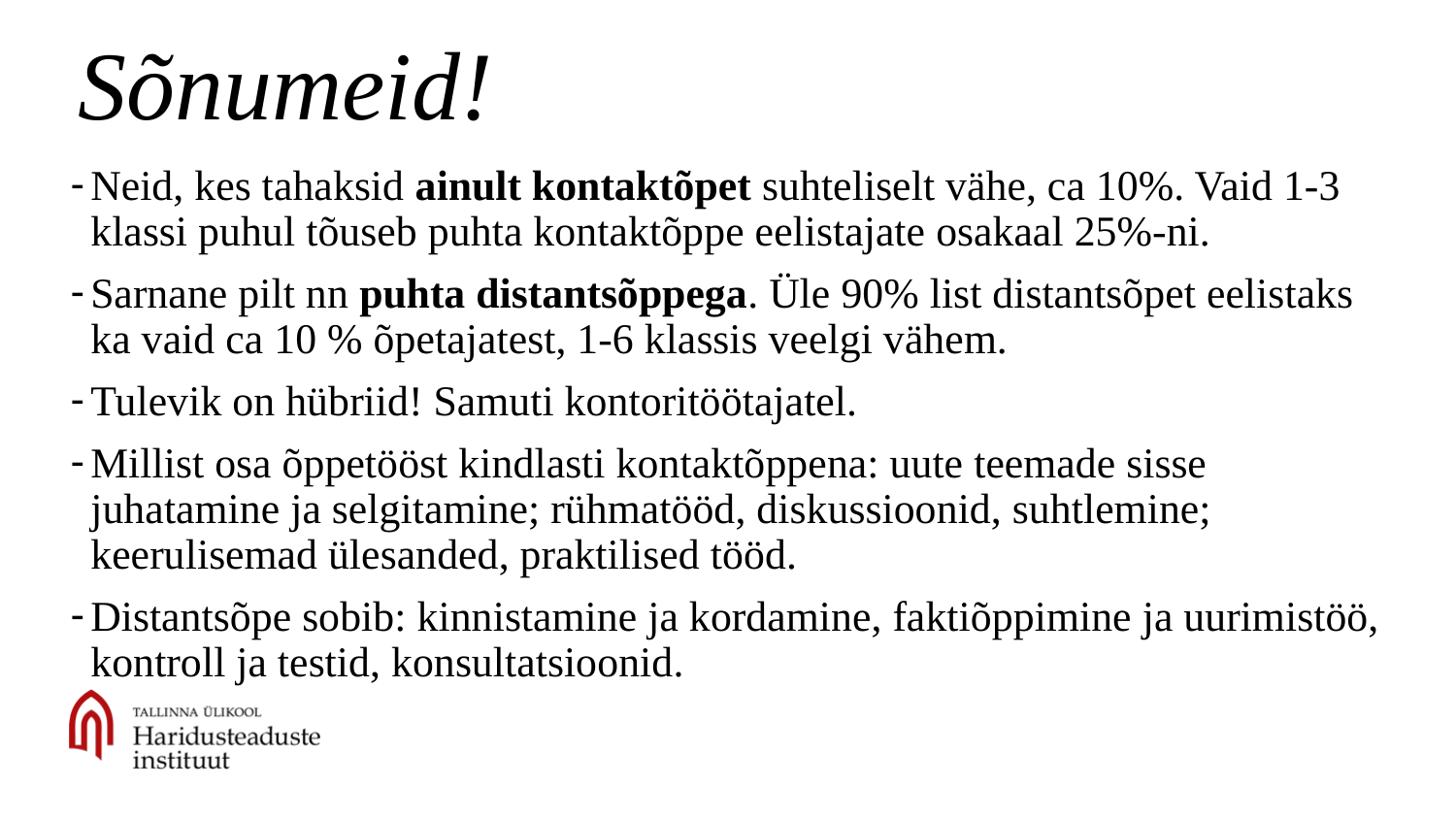

# Sõnumeid!
Neid, kes tahaksid ainult kontaktõpet suhteliselt vähe, ca 10%. Vaid 1-3 klassi puhul tõuseb puhta kontaktõppe eelistajate osakaal 25%-ni.
Sarnane pilt nn puhta distantsõppega. Üle 90% list distantsõpet eelistaks ka vaid ca 10 % õpetajatest, 1-6 klassis veelgi vähem.
Tulevik on hübriid! Samuti kontoritöötajatel.
Millist osa õppetööst kindlasti kontaktõppena: uute teemade sisse juhatamine ja selgitamine; rühmatööd, diskussioonid, suhtlemine; keerulisemad ülesanded, praktilised tööd.
Distantsõpe sobib: kinnistamine ja kordamine, faktiõppimine ja uurimistöö, kontroll ja testid, konsultatsioonid.